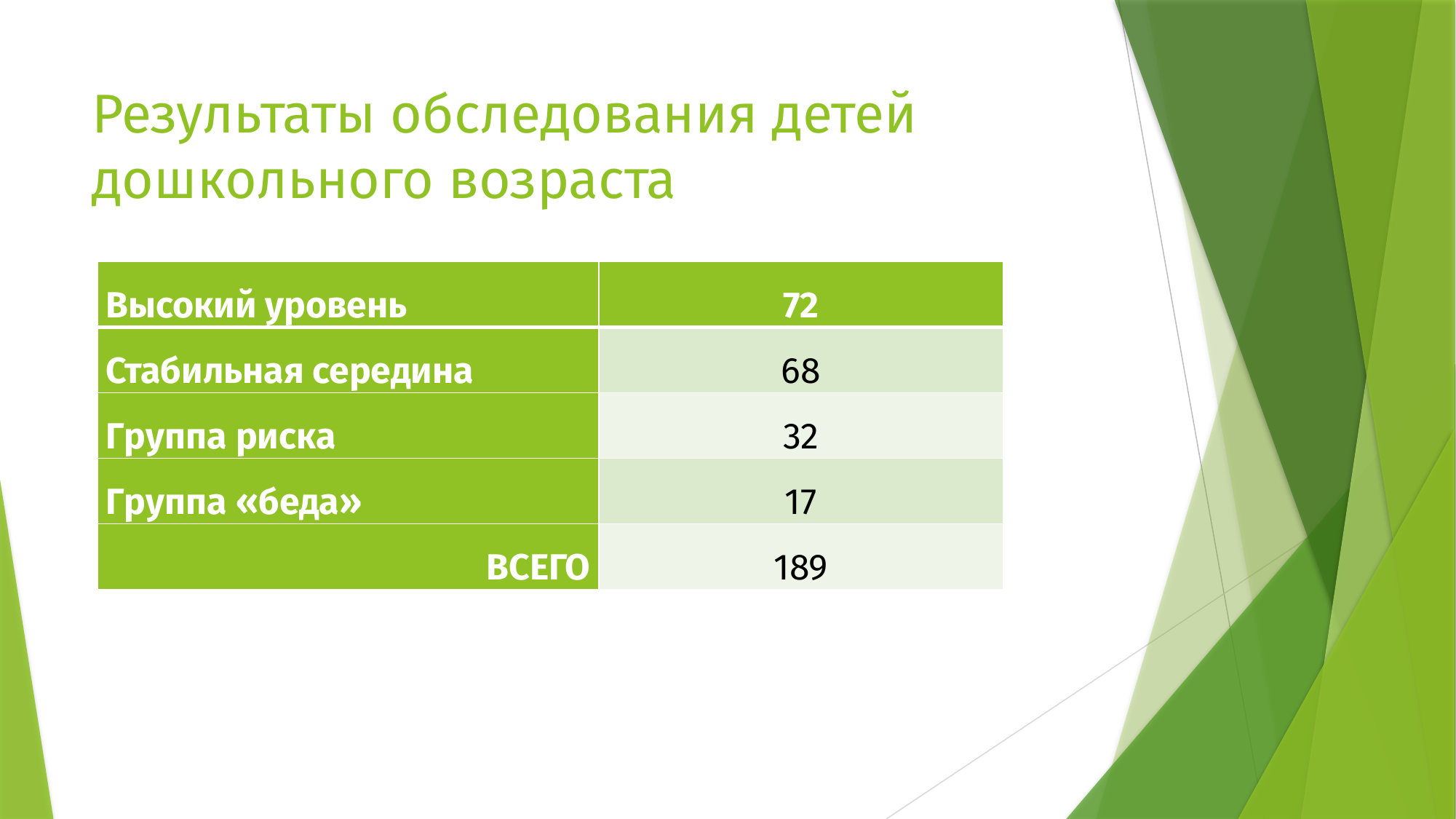

# Результаты обследования детей дошкольного возраста
| Высокий уровень | 72 |
| --- | --- |
| Стабильная середина | 68 |
| Группа риска | 32 |
| Группа «беда» | 17 |
| ВСЕГО | 189 |